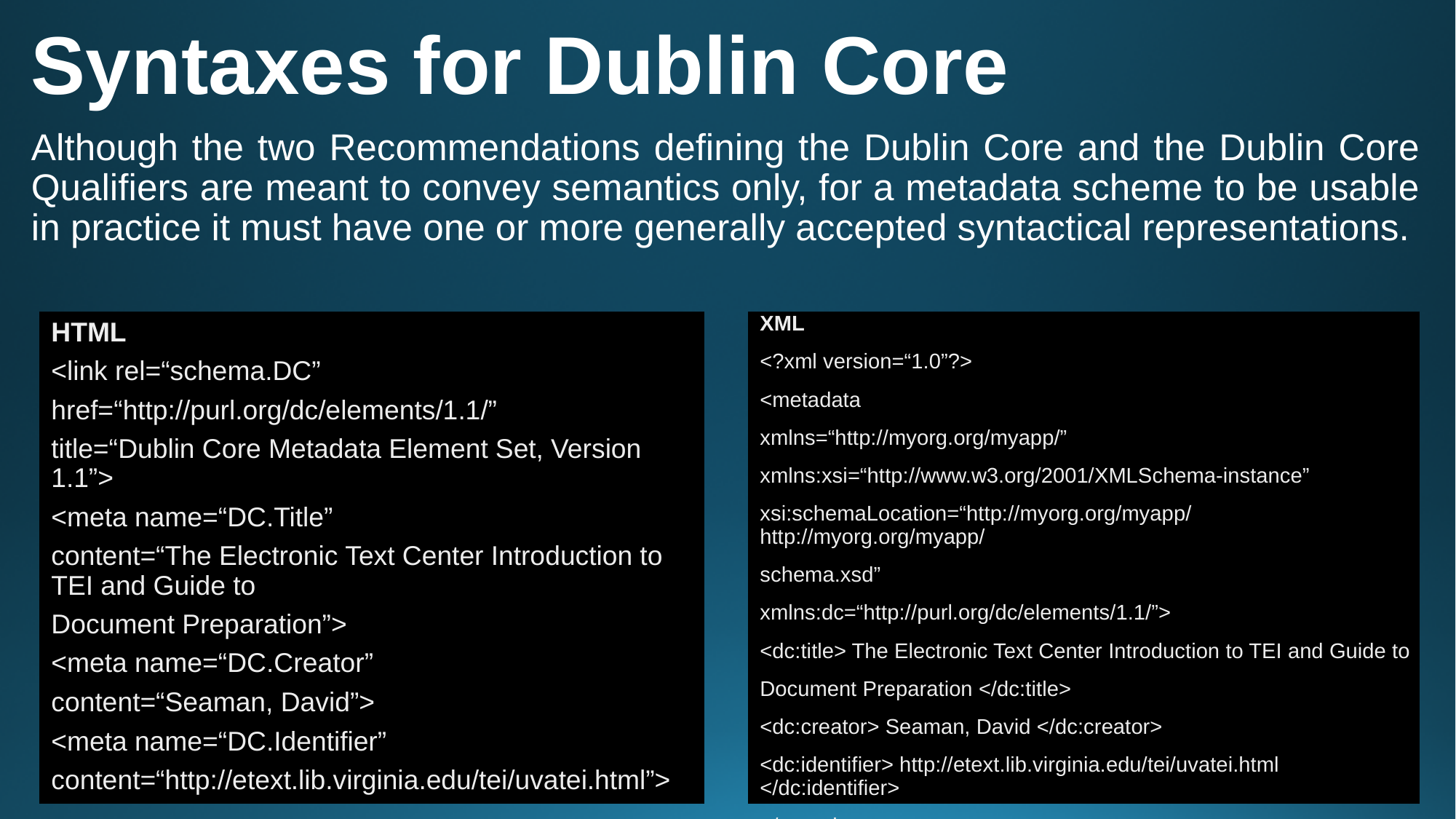

# Syntaxes for Dublin Core
Although the two Recommendations defining the Dublin Core and the Dublin Core Qualifiers are meant to convey semantics only, for a metadata scheme to be usable in practice it must have one or more generally accepted syntactical representations.

HTML
<link rel=“schema.DC”
href=“http://purl.org/dc/elements/1.1/”
title=“Dublin Core Metadata Element Set, Version 1.1”>
<meta name=“DC.Title”
content=“The Electronic Text Center Introduction to TEI and Guide to
Document Preparation”>
<meta name=“DC.Creator”
content=“Seaman, David”>
<meta name=“DC.Identifier”
content=“http://etext.lib.virginia.edu/tei/uvatei.html”>

XML
<?xml version=“1.0”?>
<metadata
xmlns=“http://myorg.org/myapp/”
xmlns:xsi=“http://www.w3.org/2001/XMLSchema-instance”
xsi:schemaLocation=“http://myorg.org/myapp/ http://myorg.org/myapp/
schema.xsd”
xmlns:dc=“http://purl.org/dc/elements/1.1/”>
<dc:title> The Electronic Text Center Introduction to TEI and Guide to
Document Preparation </dc:title>
<dc:creator> Seaman, David </dc:creator>
<dc:identifier> http://etext.lib.virginia.edu/tei/uvatei.html </dc:identifier>
</metadata>